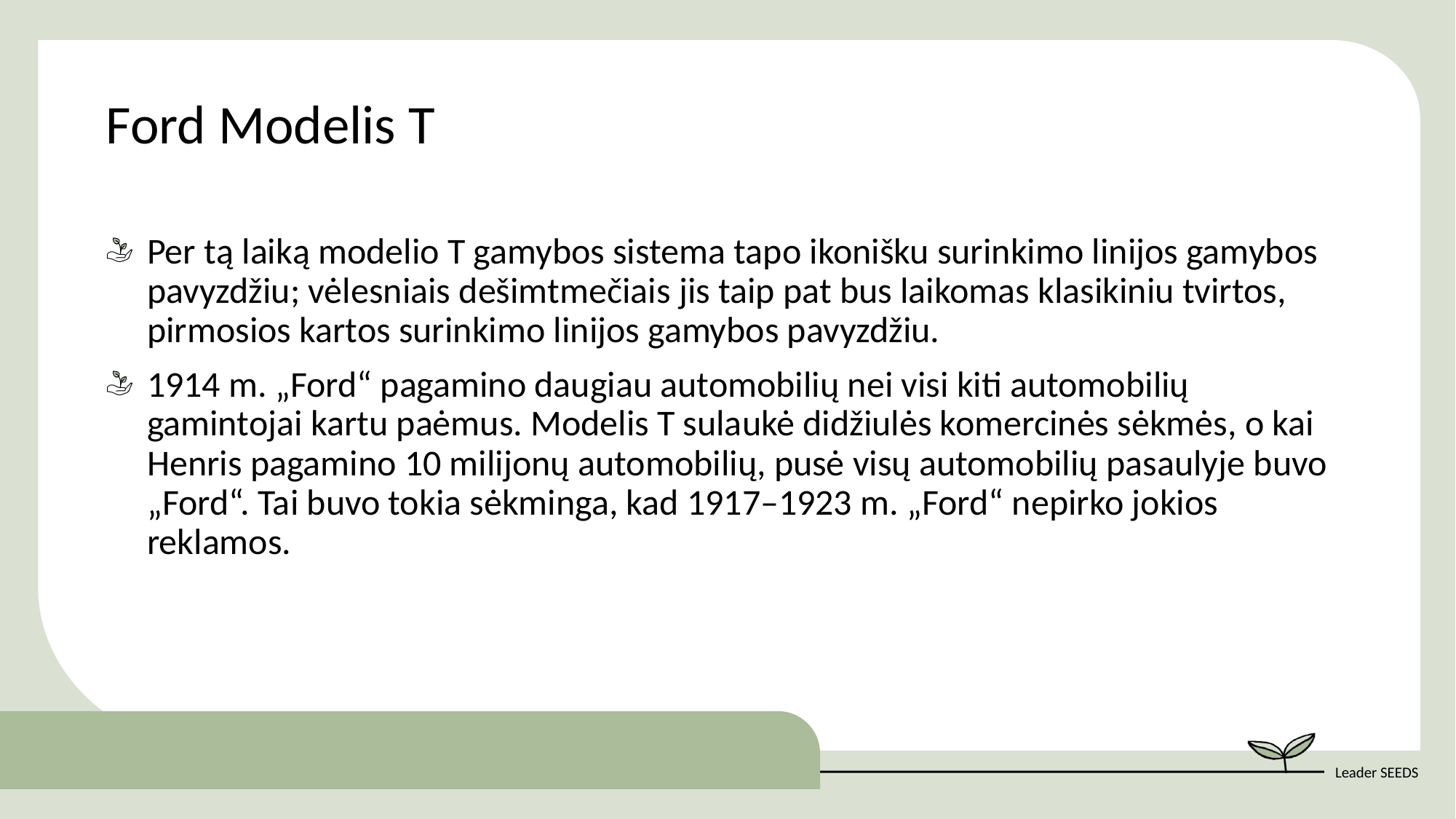

Ford Modelis T
Per tą laiką modelio T gamybos sistema tapo ikonišku surinkimo linijos gamybos pavyzdžiu; vėlesniais dešimtmečiais jis taip pat bus laikomas klasikiniu tvirtos, pirmosios kartos surinkimo linijos gamybos pavyzdžiu.
1914 m. „Ford“ pagamino daugiau automobilių nei visi kiti automobilių gamintojai kartu paėmus. Modelis T sulaukė didžiulės komercinės sėkmės, o kai Henris pagamino 10 milijonų automobilių, pusė visų automobilių pasaulyje buvo „Ford“. Tai buvo tokia sėkminga, kad 1917–1923 m. „Ford“ nepirko jokios reklamos.